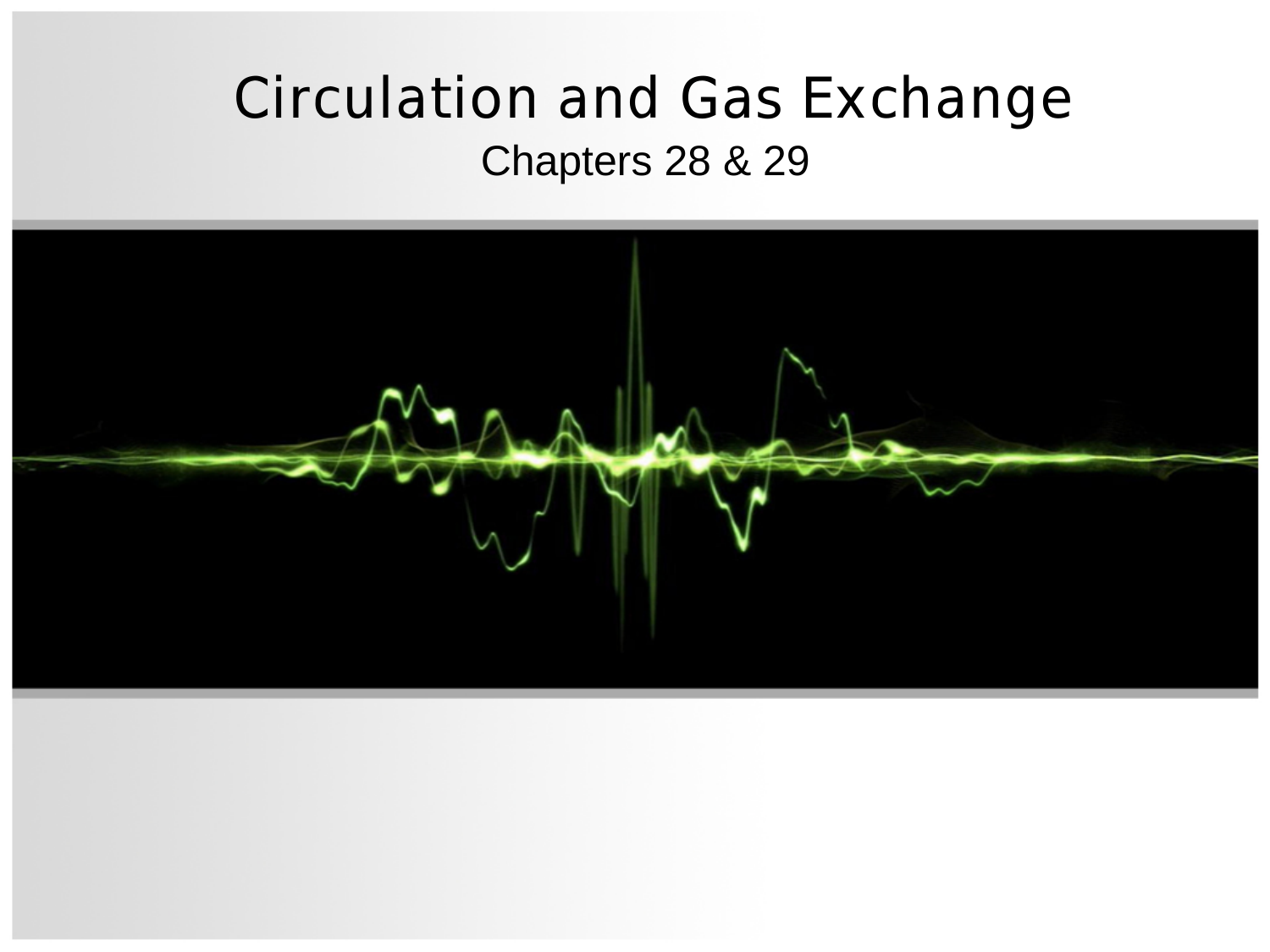

# Circulation and Gas Exchange
Chapters 28 & 29